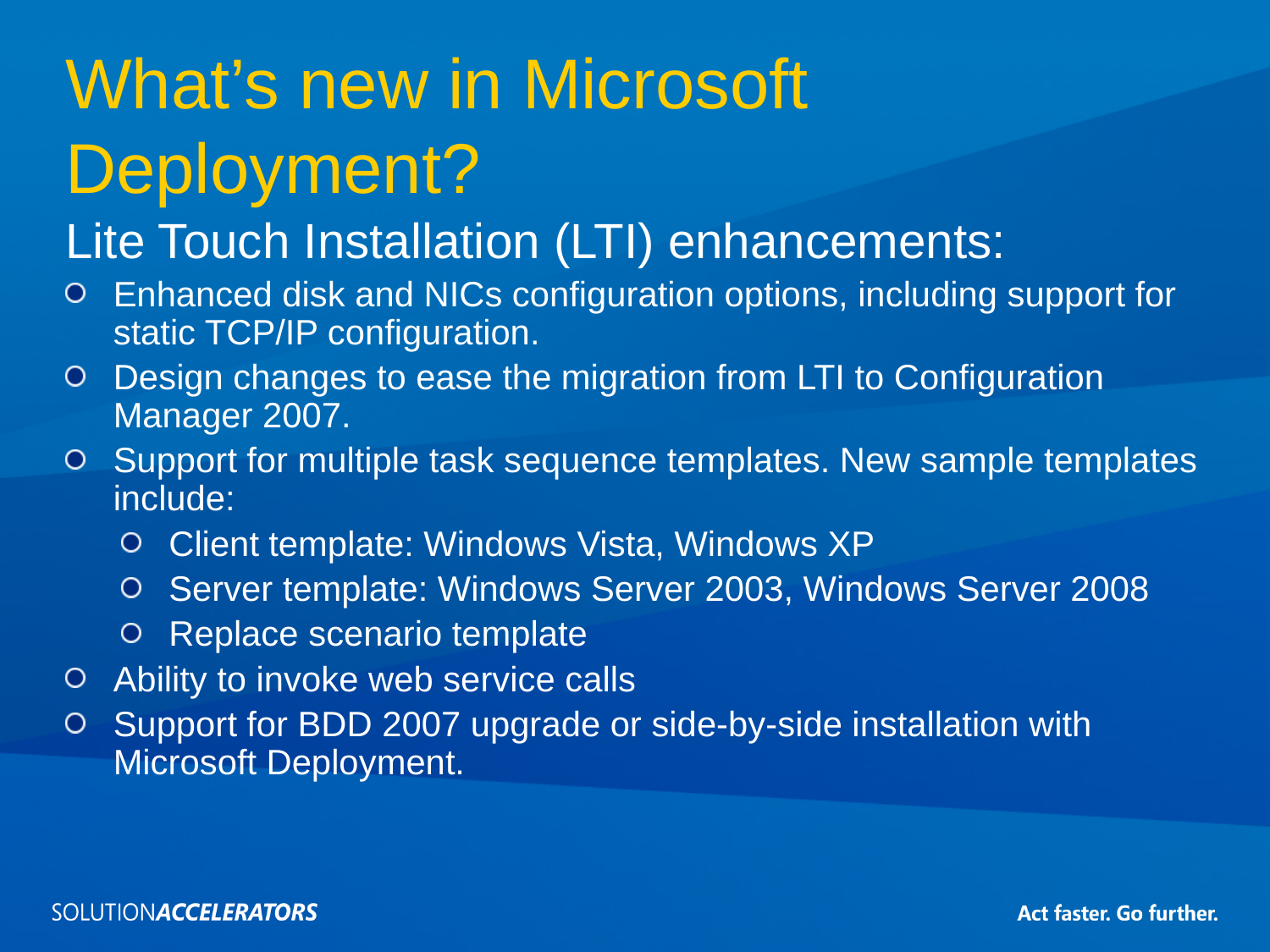

# What’s new in Microsoft Deployment?
Lite Touch Installation (LTI) enhancements:
Enhanced disk and NICs configuration options, including support for static TCP/IP configuration.
Design changes to ease the migration from LTI to Configuration Manager 2007.
Support for multiple task sequence templates. New sample templates include:
Client template: Windows Vista, Windows XP
Server template: Windows Server 2003, Windows Server 2008
Replace scenario template
Ability to invoke web service calls
Support for BDD 2007 upgrade or side-by-side installation with Microsoft Deployment.